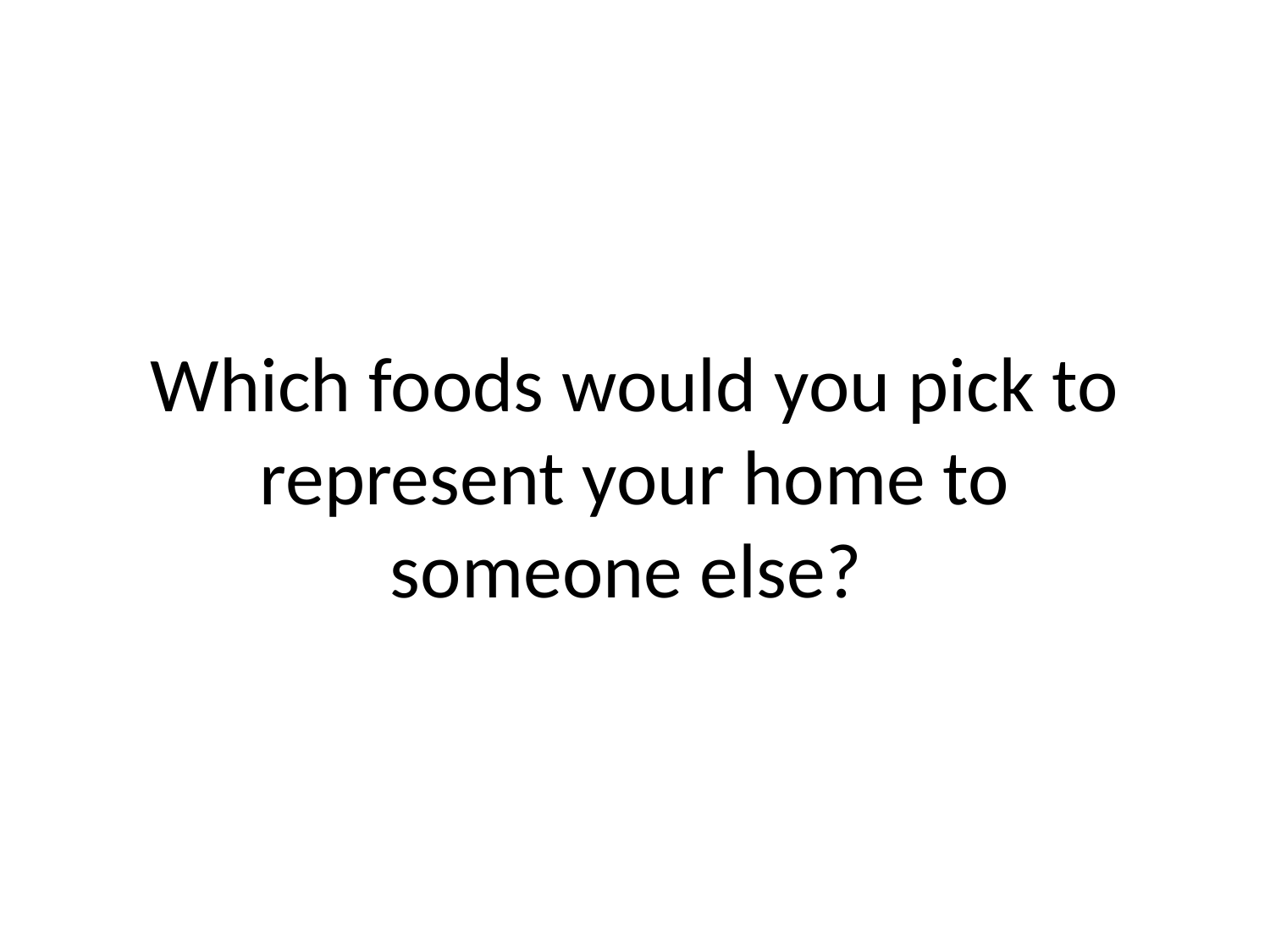

# Which foods would you pick to represent your home to someone else?